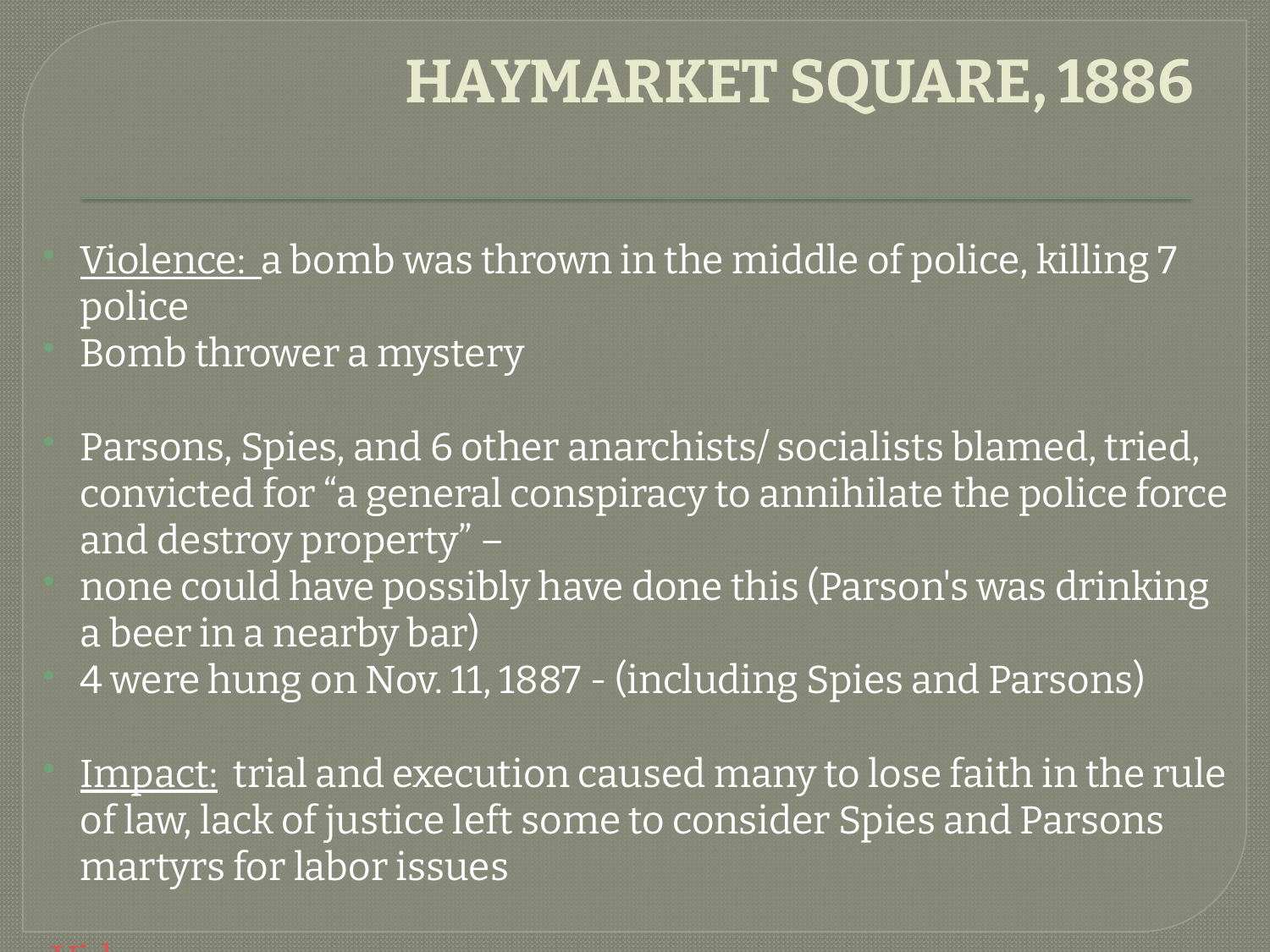

# HAYMARKET SQUARE, 1886
Violence:  a bomb was thrown in the middle of police, killing 7 police
Bomb thrower a mystery

Parsons, Spies, and 6 other anarchists/ socialists blamed, tried, convicted for “a general conspiracy to annihilate the police force and destroy property” –
none could have possibly have done this (Parson's was drinking a beer in a nearby bar)
4 were hung on Nov. 11, 1887 - (including Spies and Parsons)

Impact:  trial and execution caused many to lose faith in the rule of law, lack of justice left some to consider Spies and Parsons martyrs for labor issues

 Video